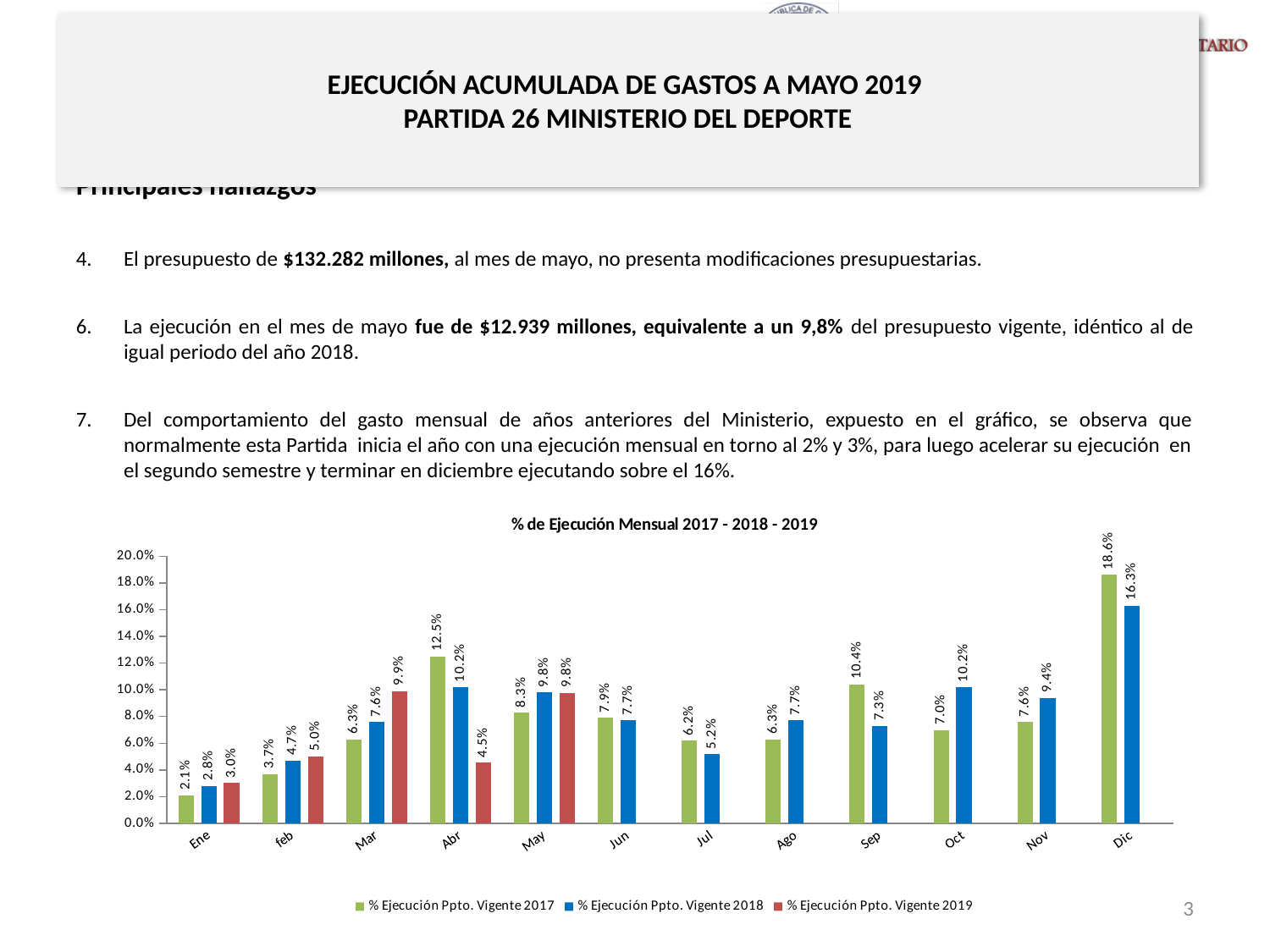

# EJECUCIÓN ACUMULADA DE GASTOS A MAYO 2019 PARTIDA 26 MINISTERIO DEL DEPORTE
Principales hallazgos

El presupuesto de $132.282 millones, al mes de mayo, no presenta modificaciones presupuestarias.
La ejecución en el mes de mayo fue de $12.939 millones, equivalente a un 9,8% del presupuesto vigente, idéntico al de igual periodo del año 2018.
Del comportamiento del gasto mensual de años anteriores del Ministerio, expuesto en el gráfico, se observa que normalmente esta Partida  inicia el año con una ejecución mensual en torno al 2% y 3%, para luego acelerar su ejecución  en el segundo semestre y terminar en diciembre ejecutando sobre el 16%.

[unsupported chart]

3